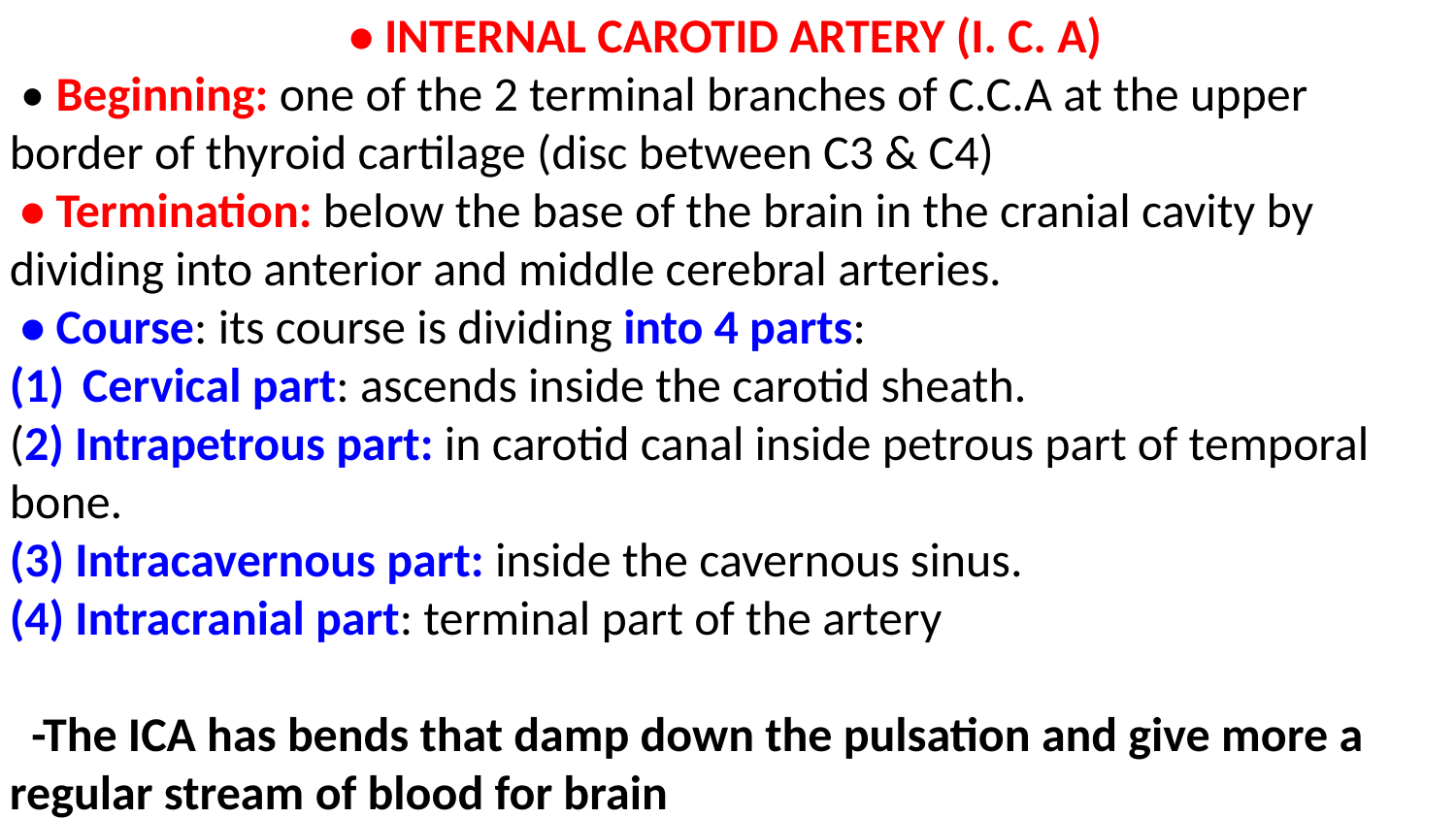

• INTERNAL CAROTID ARTERY (I. C. A)
 • Beginning: one of the 2 terminal branches of C.C.A at the upper border of thyroid cartilage (disc between C3 & C4)
 • Termination: below the base of the brain in the cranial cavity by dividing into anterior and middle cerebral arteries.
 • Course: its course is dividing into 4 parts:
Cervical part: ascends inside the carotid sheath.
(2) Intrapetrous part: in carotid canal inside petrous part of temporal bone.
(3) Intracavernous part: inside the cavernous sinus.
(4) Intracranial part: terminal part of the artery

  -The ICA has bends that damp down the pulsation and give more a regular stream of blood for brain